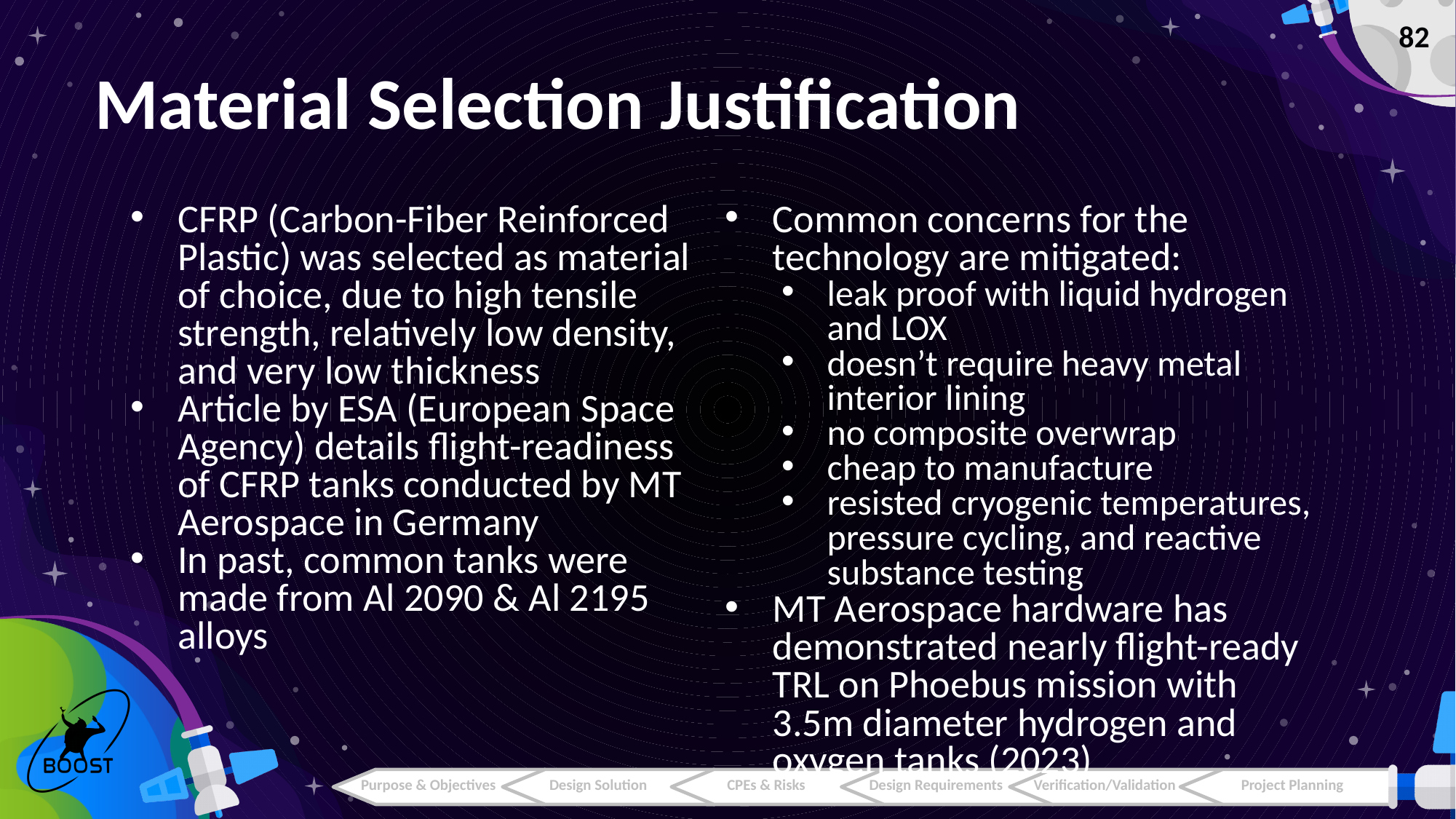

82
# Material Selection Justification
CFRP (Carbon-Fiber Reinforced Plastic) was selected as material of choice, due to high tensile strength, relatively low density, and very low thickness
Article by ESA (European Space Agency) details flight-readiness of CFRP tanks conducted by MT Aerospace in Germany
In past, common tanks were made from Al 2090 & Al 2195 alloys

Common concerns for the technology are mitigated:
leak proof with liquid hydrogen and LOX
doesn’t require heavy metal interior lining
no composite overwrap
cheap to manufacture
resisted cryogenic temperatures, pressure cycling, and reactive substance testing
MT Aerospace hardware has demonstrated nearly flight-ready TRL on Phoebus mission with 3.5m diameter hydrogen and oxygen tanks (2023)